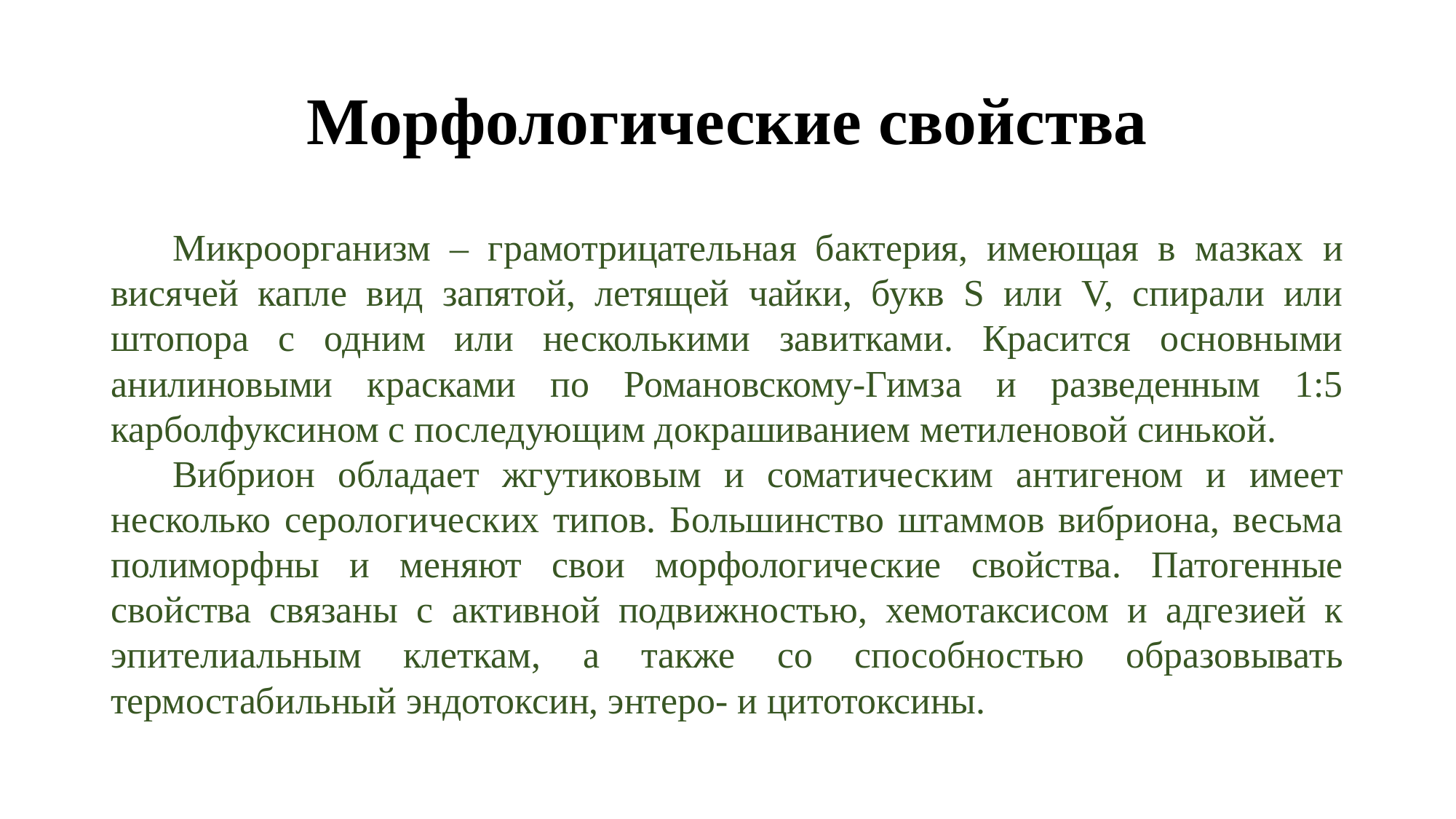

# Морфологические свойства
Микроорганизм – грамотрицательная бактерия, имеющая в мазках и висячей капле вид запятой, летящей чайки, букв S или V, спирали или штопора с одним или несколькими завитками. Красится основными анилиновыми красками по Романовскому-Гимза и разведенным 1:5 карболфуксином с последующим докрашиванием метиленовой синькой.
Вибрион обладает жгутиковым и соматическим антигеном и имеет несколько серологических типов. Большинство штаммов вибриона, весьма полиморфны и меняют свои морфологические свойства. Патогенные свойства связаны с активной подвижностью, хемотаксисом и адгезией к эпителиальным клеткам, а также со способностью образовывать термостабильный эндотоксин, энтеро- и цитотоксины.